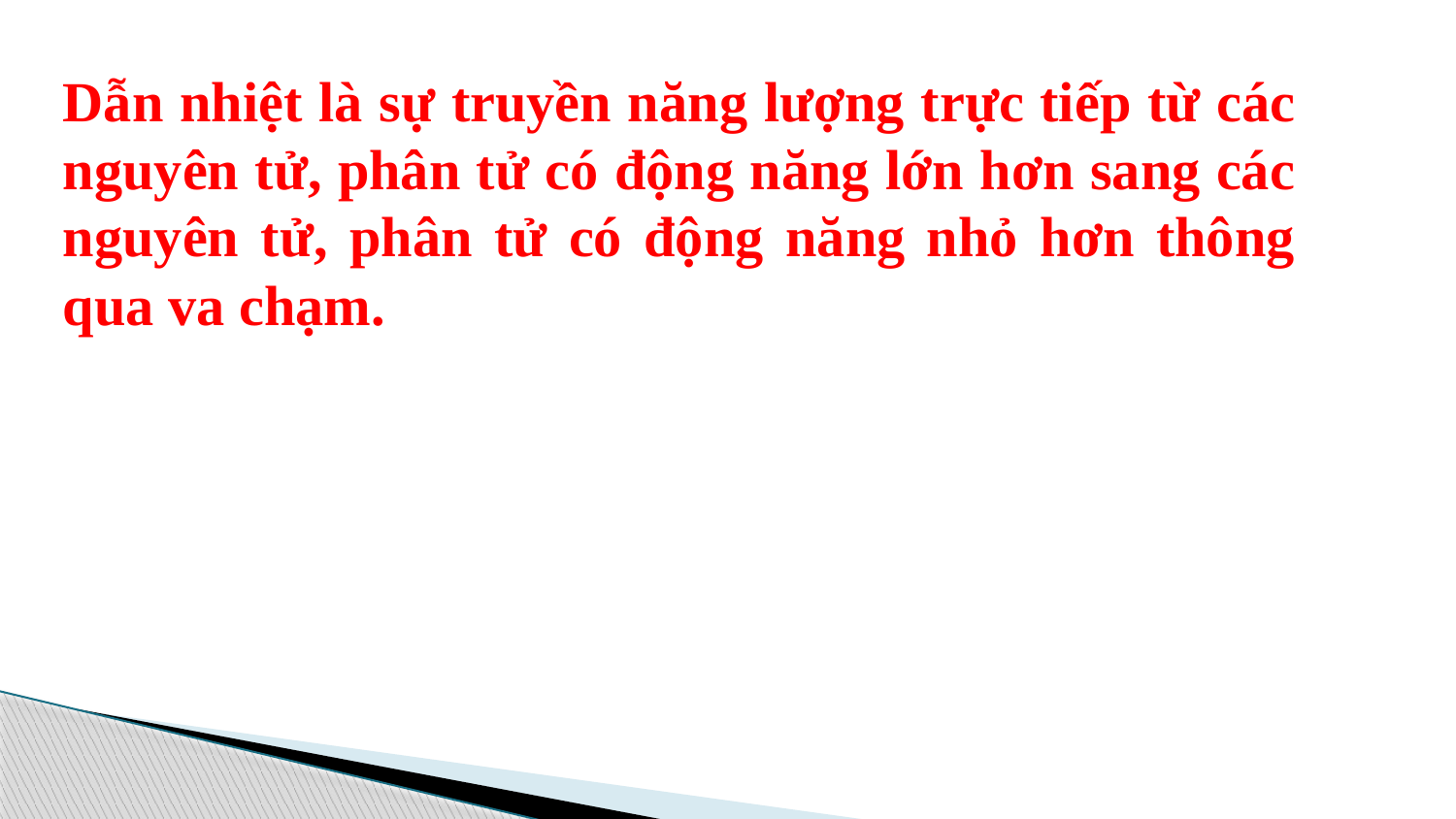

Dẫn nhiệt là sự truyền năng lượng trực tiếp từ các nguyên tử, phân tử có động năng lớn hơn sang các nguyên tử, phân tử có động năng nhỏ hơn thông qua va chạm.